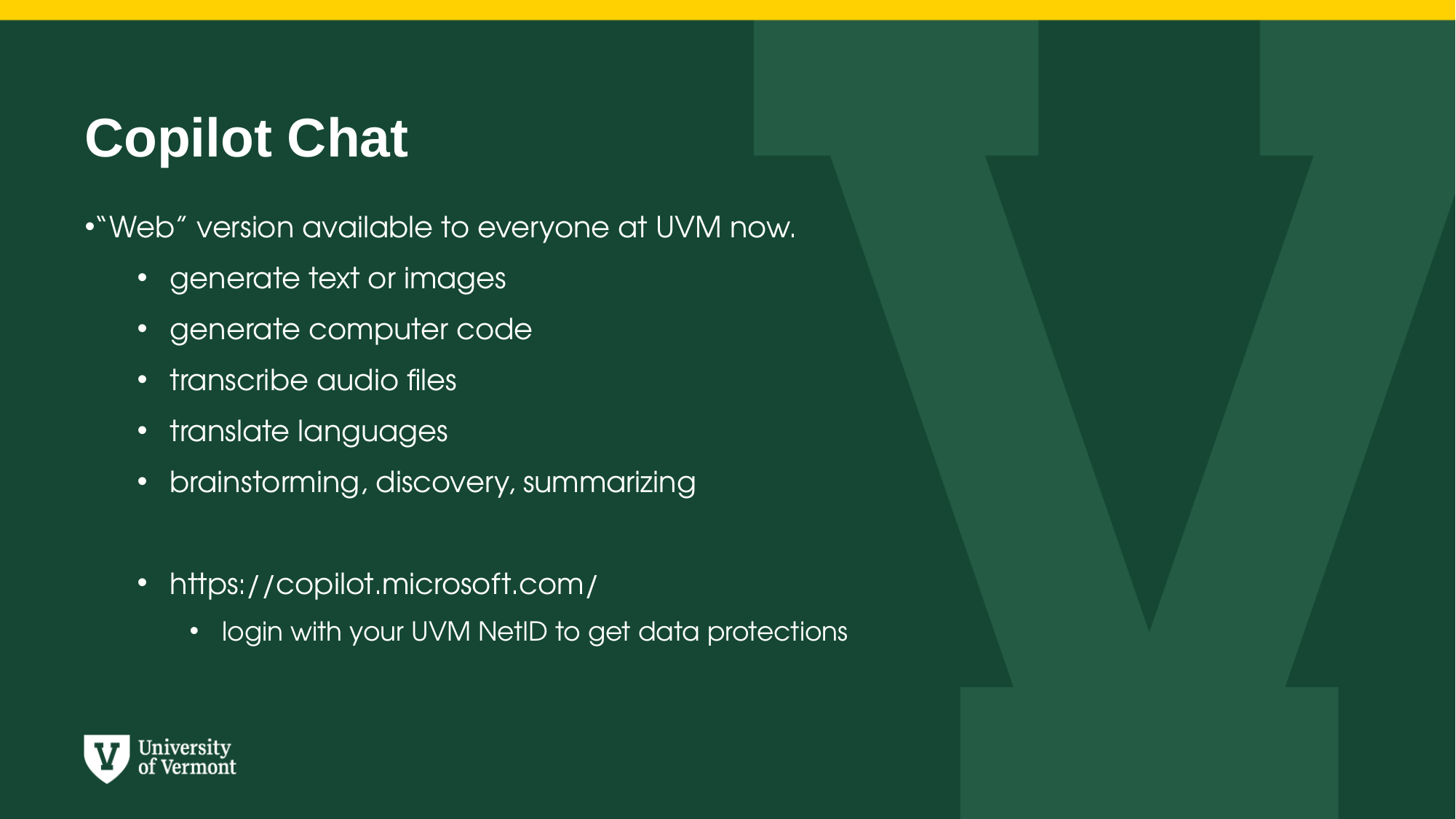

# Copilot Chat
“Web” version available to everyone at UVM now.
generate text or images
generate computer code
transcribe audio files
translate languages
brainstorming, discovery, summarizing

https://copilot.microsoft.com/
login with your UVM NetID to get data protections